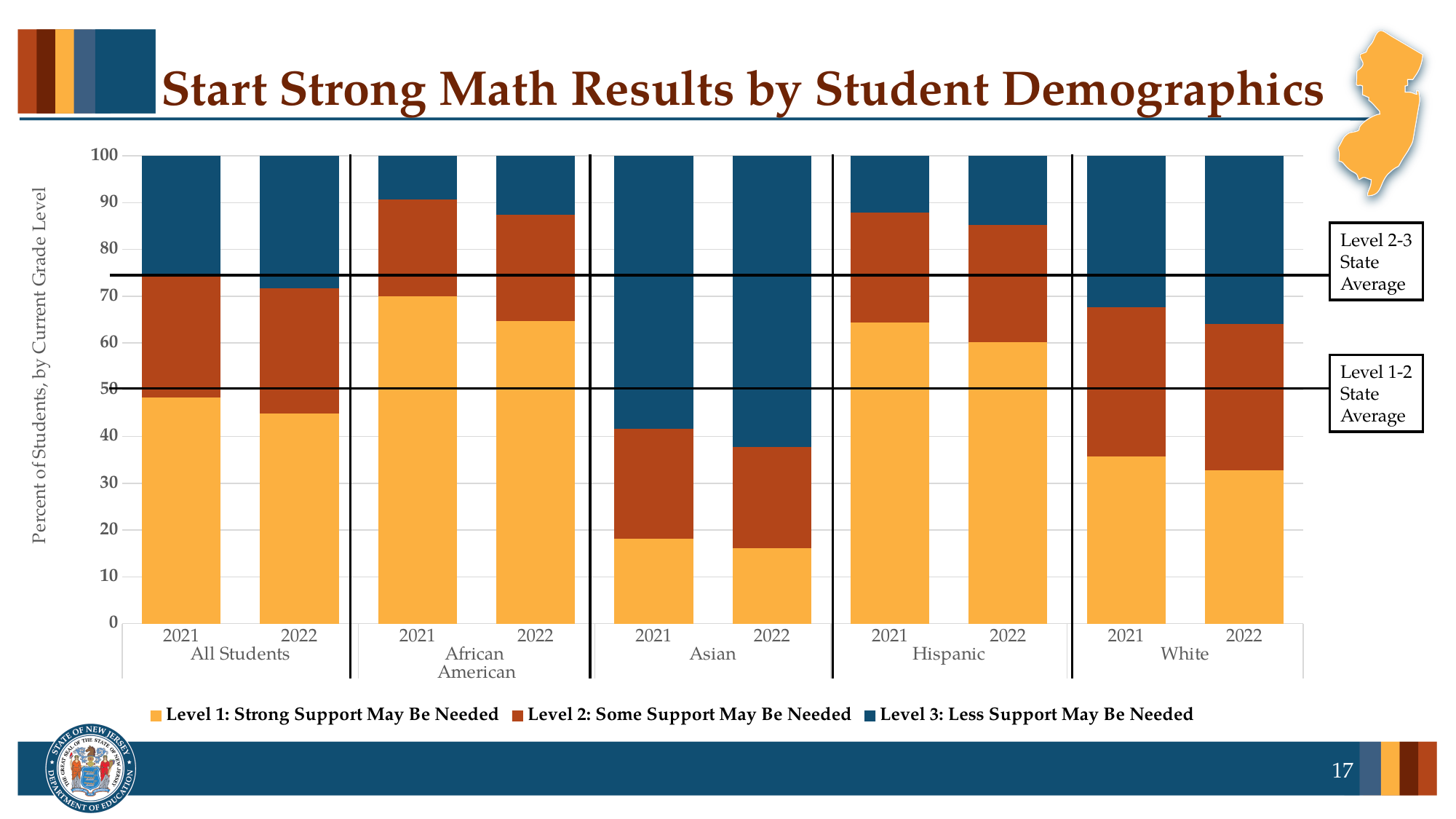

# Start Strong Math Results by Student Demographics

### Chart

| Category | Level 1: Strong Support May Be Needed | Level 2: Some Support May Be Needed | Level 3: Less Support May Be Needed |
|---|---|---|---|
| 2021 | 48.3 | 26.5 | 25.2 |
| 2022 | 44.9 | 26.8 | 28.3 |
| 2021 | 69.9 | 20.8 | 9.4 |
| 2022 | 64.7 | 22.7 | 12.6 |
| 2021 | 18.1 | 23.6 | 58.3 |
| 2022 | 16.1 | 21.6 | 62.4 |
| 2021 | 64.4 | 23.5 | 12.1 |
| 2022 | 60.2 | 25.0 | 14.8 |
| 2021 | 35.8 | 31.9 | 32.4 |
| 2022 | 32.8 | 31.3 | 35.9 |
Level 2-3 State Average

Level 1-2 State Average

17